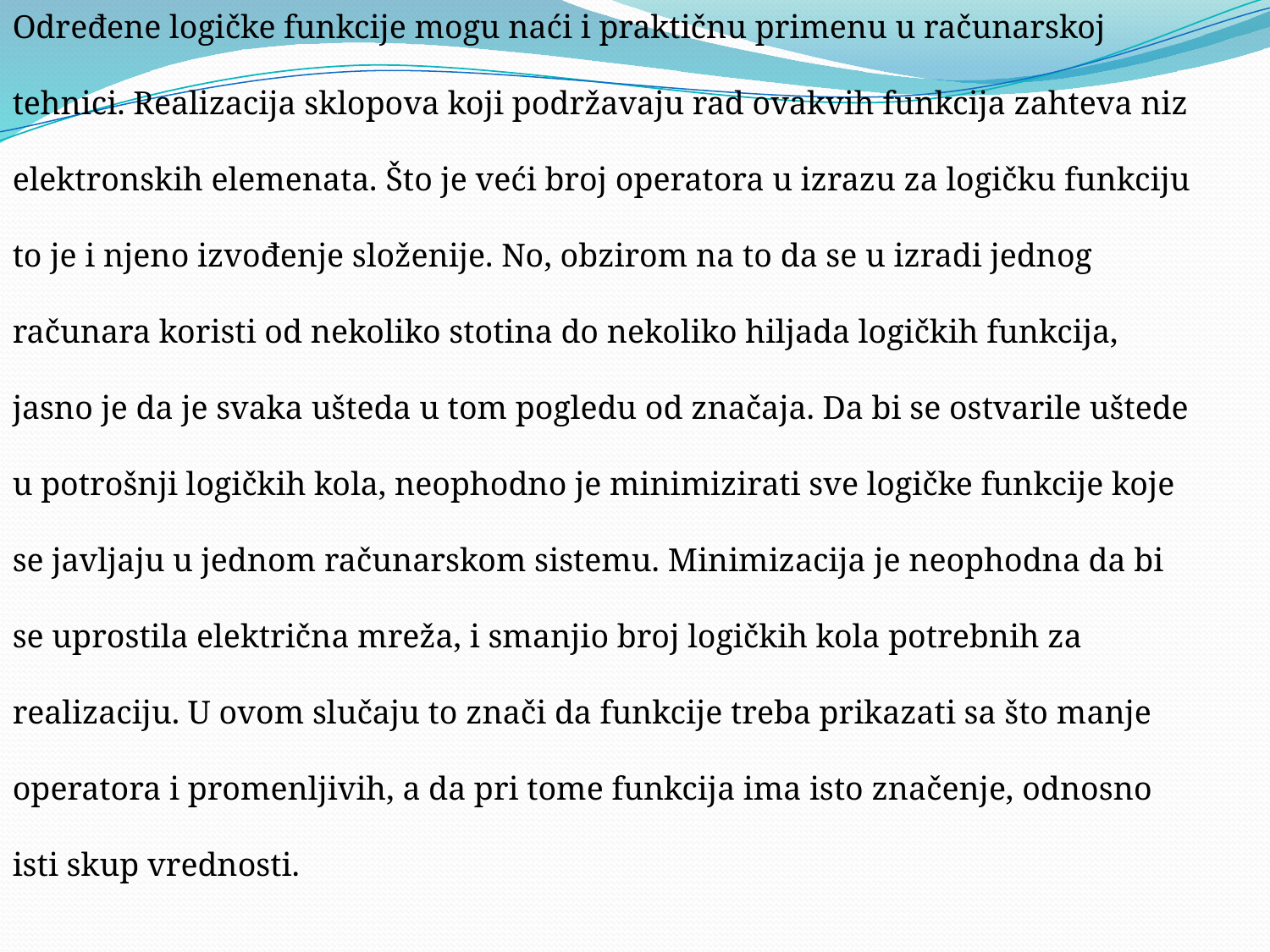

Određene logičke funkcije mogu naći i praktičnu primenu u računarskoj tehnici. Realizacija sklopova koji podržavaju rad ovakvih funkcija zahteva niz elektronskih elemenata. Što je veći broj operatora u izrazu za logičku funkciju to je i njeno izvođenje složenije. No, obzirom na to da se u izradi jednog računara koristi od nekoliko stotina do nekoliko hiljada logičkih funkcija, jasno je da je svaka ušteda u tom pogledu od značaja. Da bi se ostvarile uštede u potrošnji logičkih kola, neophodno je minimizirati sve logičke funkcije koje se javljaju u jednom računarskom sistemu. Minimizacija je neophodna da bi se uprostila električna mreža, i smanjio broj logičkih kola potrebnih za realizaciju. U ovom slučaju to znači da funkcije treba prikazati sa što manje operatora i promenljivih, a da pri tome funkcija ima isto značenje, odnosno isti skup vrednosti.